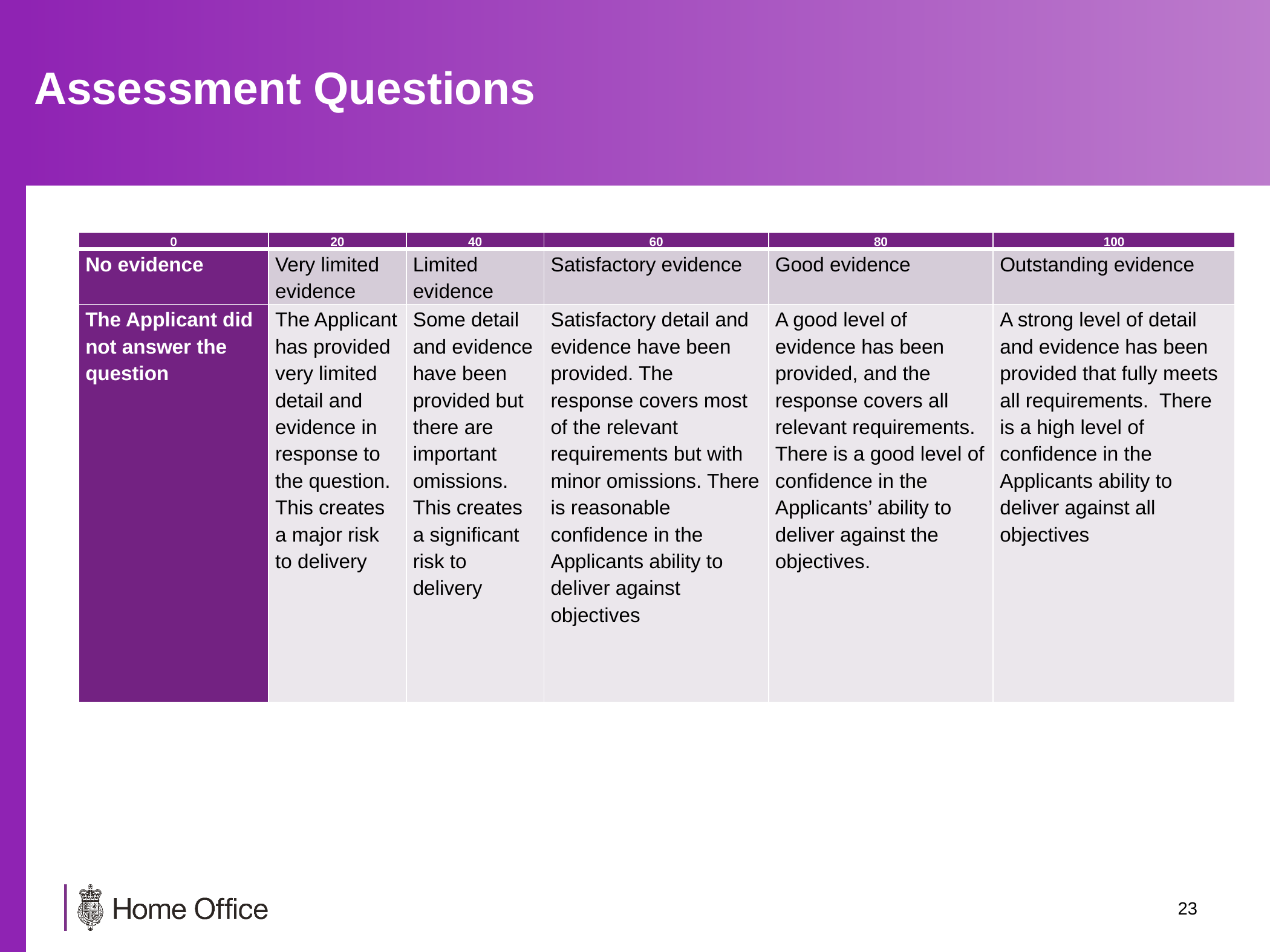

# Assessment Questions

| 0 | 20 | 40 | 60 | 80 | 100 |
| --- | --- | --- | --- | --- | --- |
| No evidence | Very limited evidence | Limited evidence | Satisfactory evidence | Good evidence | Outstanding evidence |
| The Applicant did not answer the question | The Applicant has provided very limited detail and evidence in response to the question. This creates a major risk to delivery | Some detail and evidence have been provided but there are important omissions. This creates a significant risk to delivery | Satisfactory detail and evidence have been provided. The response covers most of the relevant requirements but with minor omissions. There is reasonable confidence in the Applicants ability to deliver against objectives | A good level of evidence has been provided, and the response covers all relevant requirements. There is a good level of confidence in the Applicants’ ability to deliver against the objectives. | A strong level of detail and evidence has been provided that fully meets all requirements. There is a high level of confidence in the Applicants ability to deliver against all objectives |
23